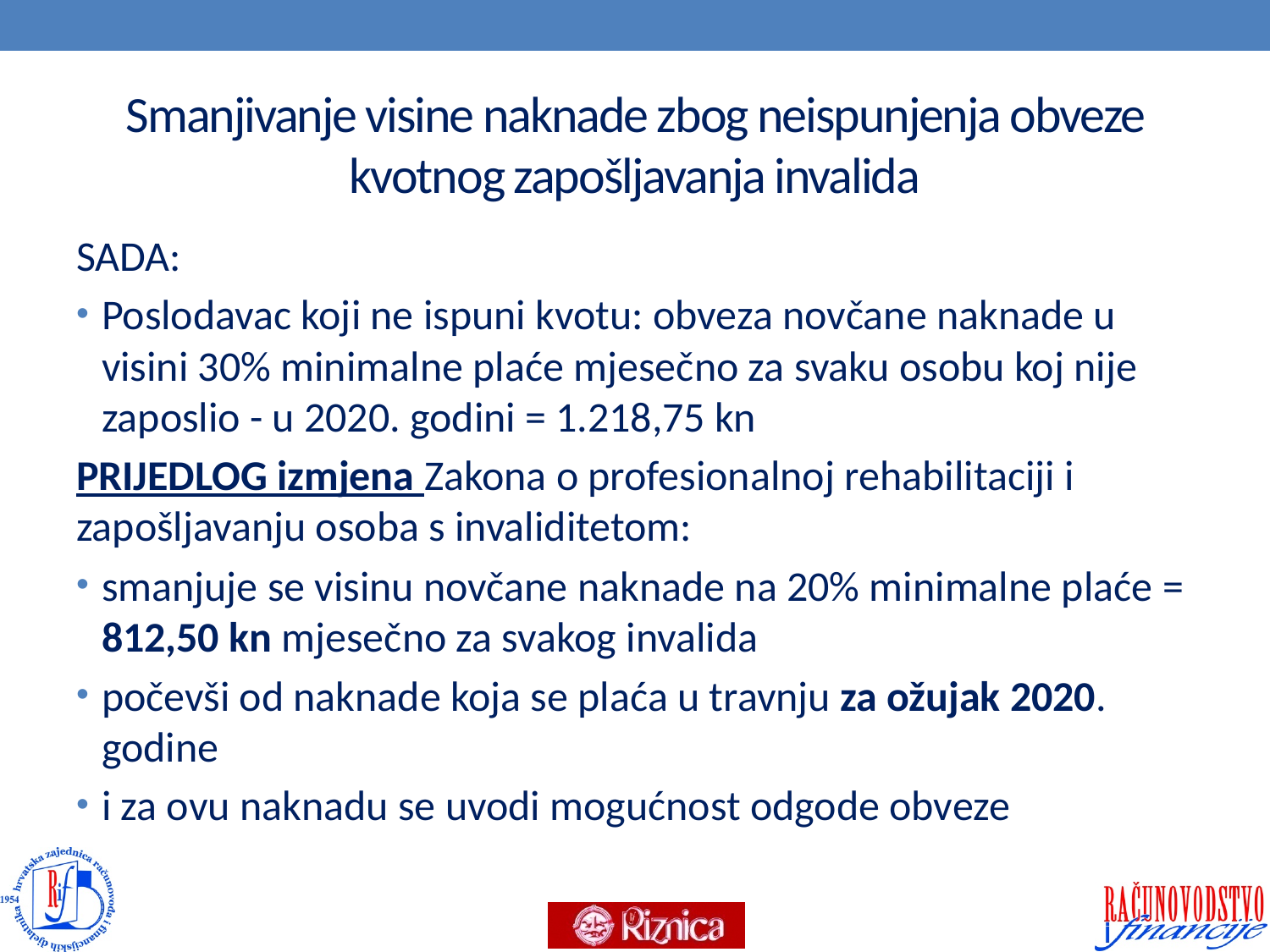

# Smanjivanje visine naknade zbog neispunjenja obveze kvotnog zapošljavanja invalida
SADA:
Poslodavac koji ne ispuni kvotu: obveza novčane naknade u visini 30% minimalne plaće mjesečno za svaku osobu koj nije zaposlio - u 2020. godini = 1.218,75 kn
PRIJEDLOG izmjena Zakona o profesionalnoj rehabilitaciji i zapošljavanju osoba s invaliditetom:
smanjuje se visinu novčane naknade na 20% minimalne plaće = 812,50 kn mjesečno za svakog invalida
počevši od naknade koja se plaća u travnju za ožujak 2020. godine
i za ovu naknadu se uvodi mogućnost odgode obveze